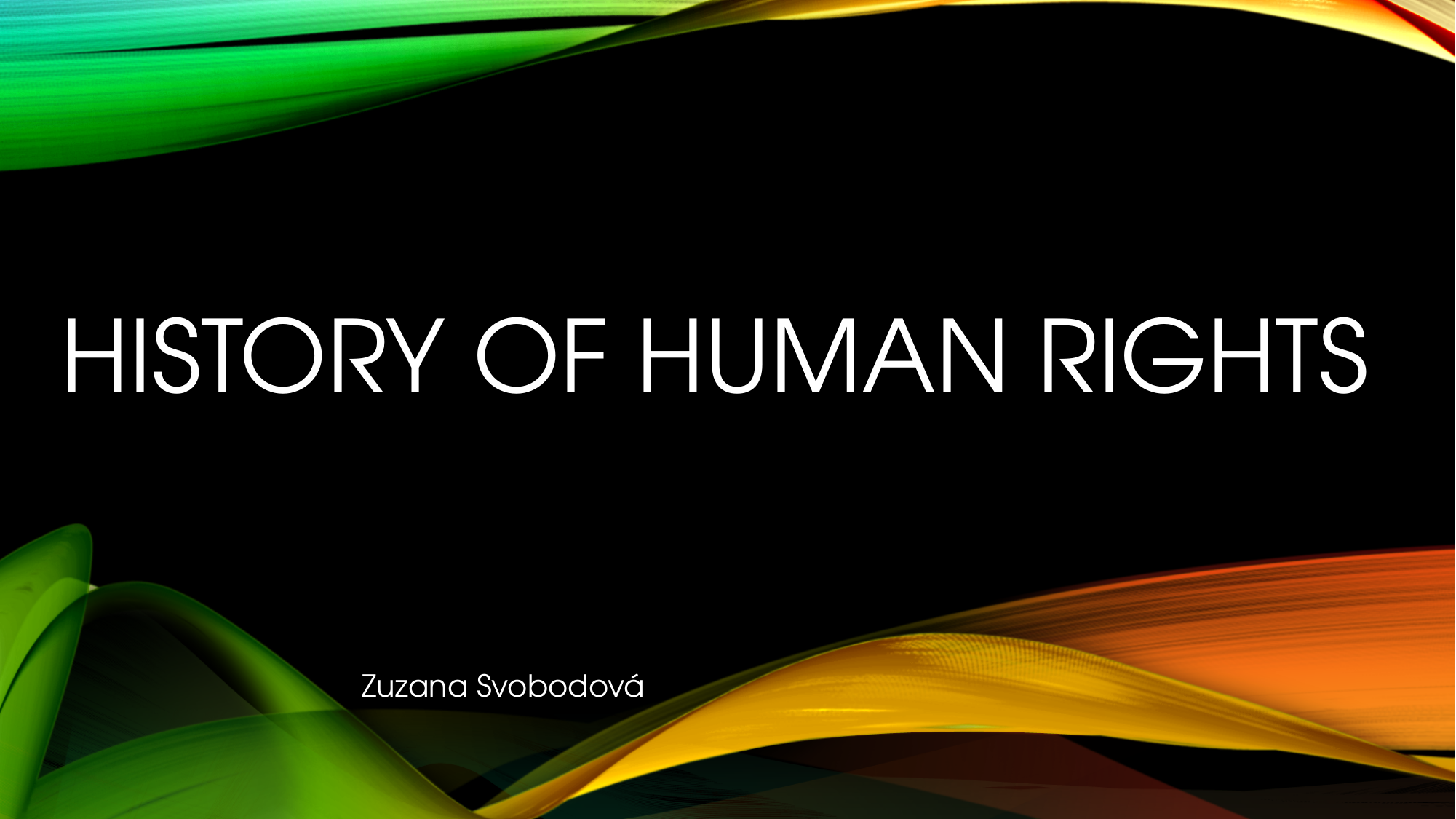

# History of Human Rights

Zuzana Svobodová